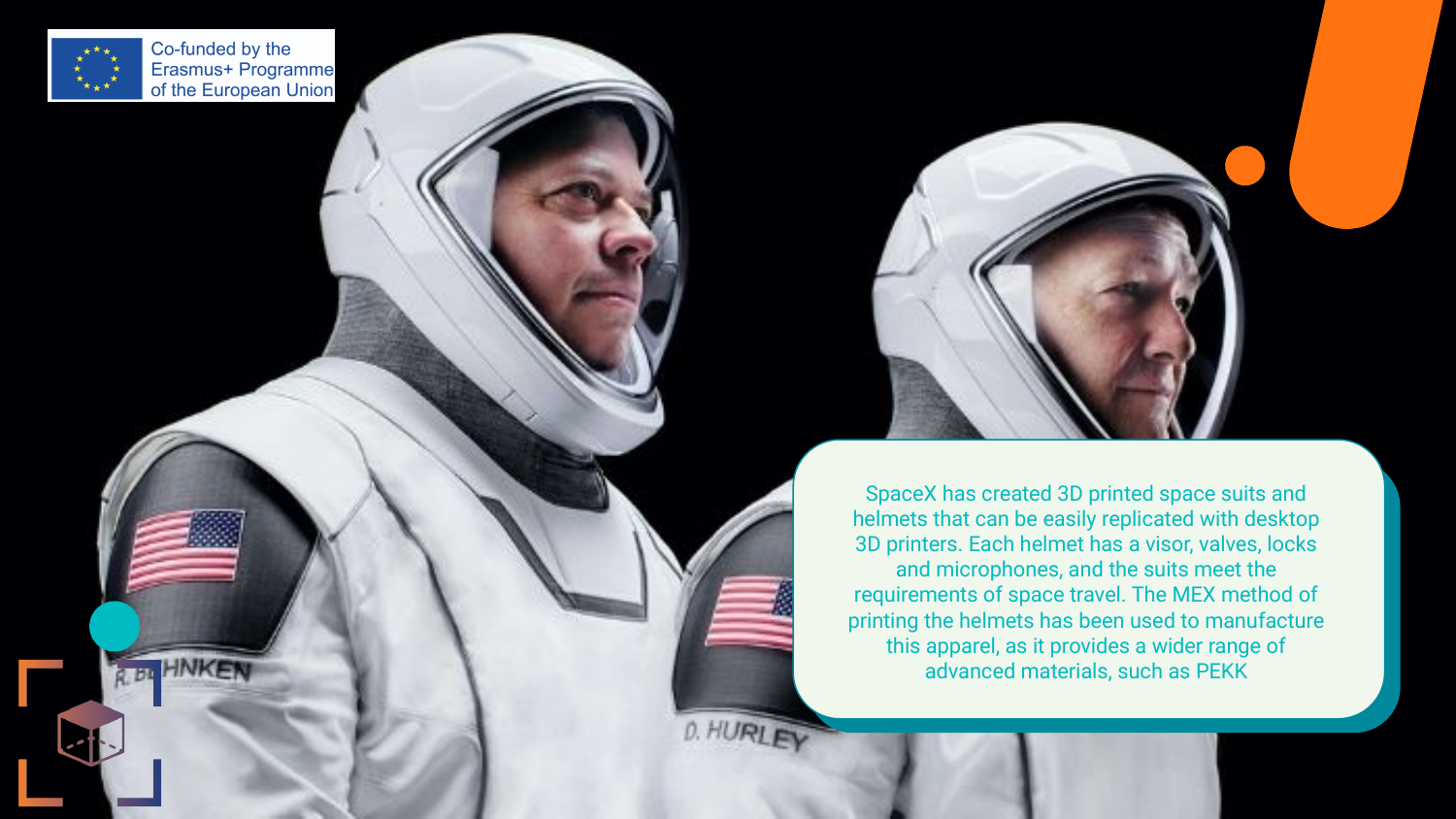

# SpaceX has created 3D printed space suits and helmets that can be easily replicated with desktop 3D printers. Each helmet has a visor, valves, locks and microphones, and the suits meet the requirements of space travel. The MEX method of printing the helmets has been used to manufacture this apparel, as it provides a wider range of advanced materials, such as PEKK